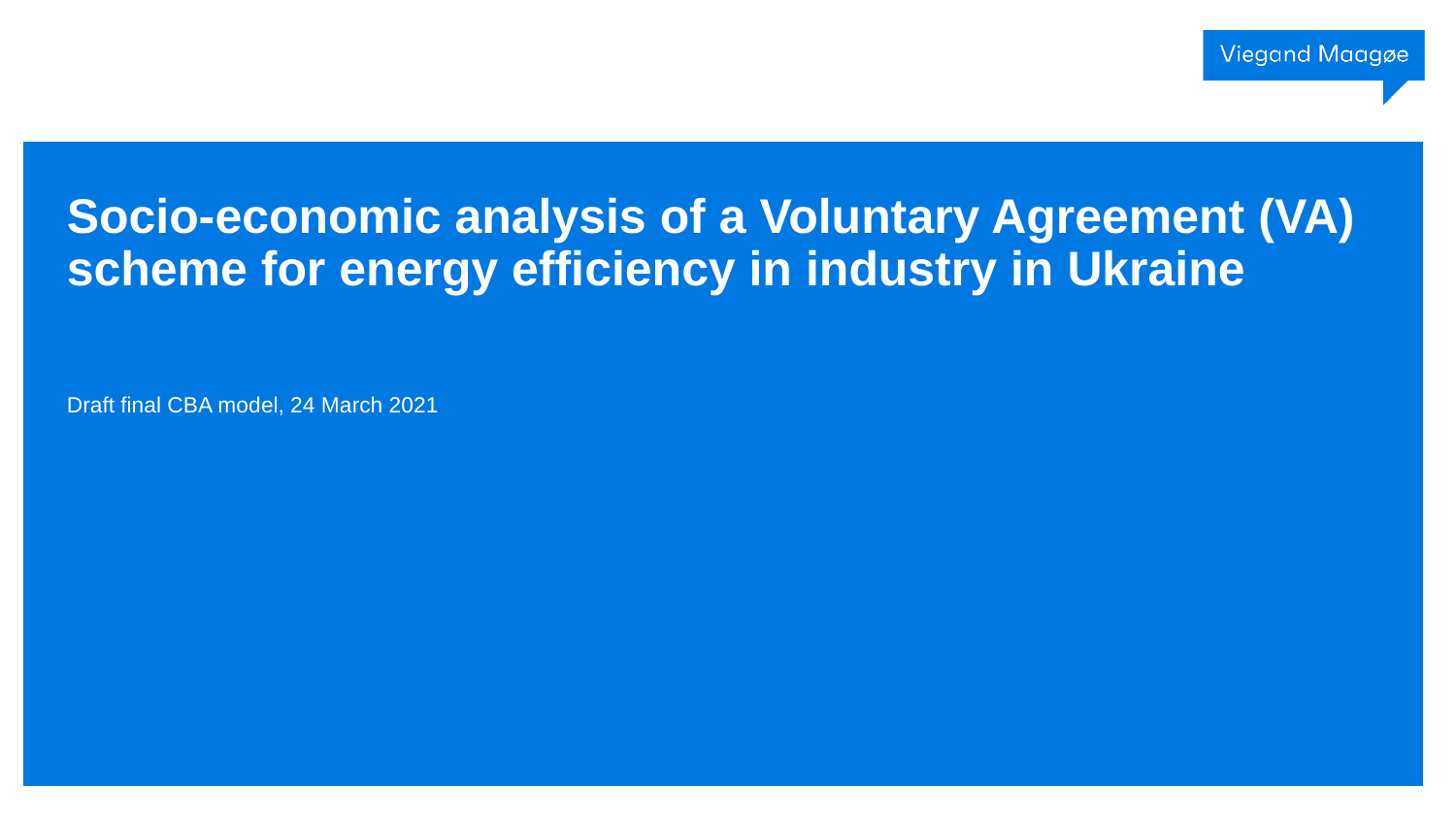

# Socio-economic analysis of a Voluntary Agreement (VA) scheme for energy efficiency in industry in Ukraine
Draft final CBA model, 24 March 2021